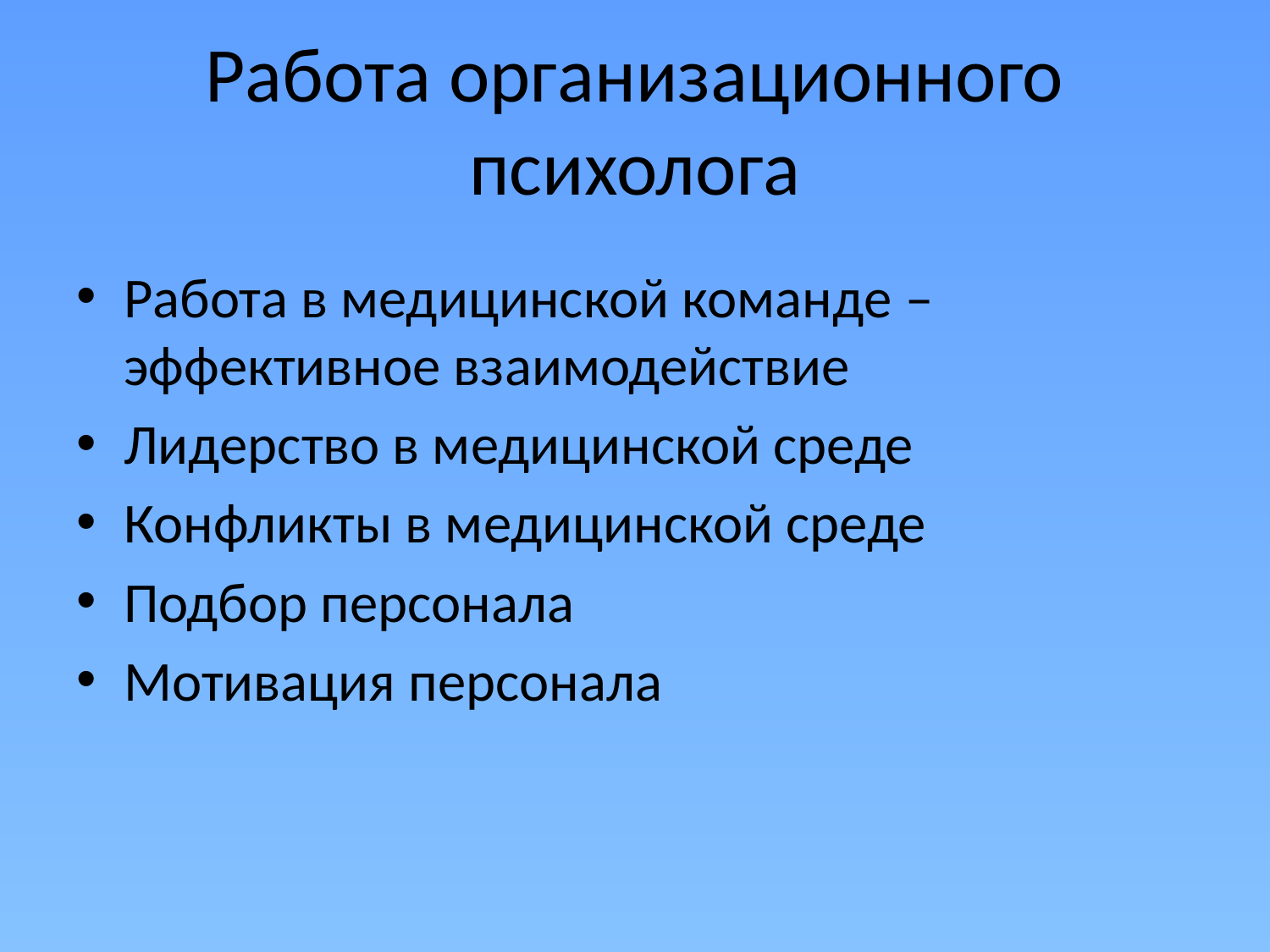

# Работа организационного психолога
Работа в медицинской команде – эффективное взаимодействие
Лидерство в медицинской среде
Конфликты в медицинской среде
Подбор персонала
Мотивация персонала